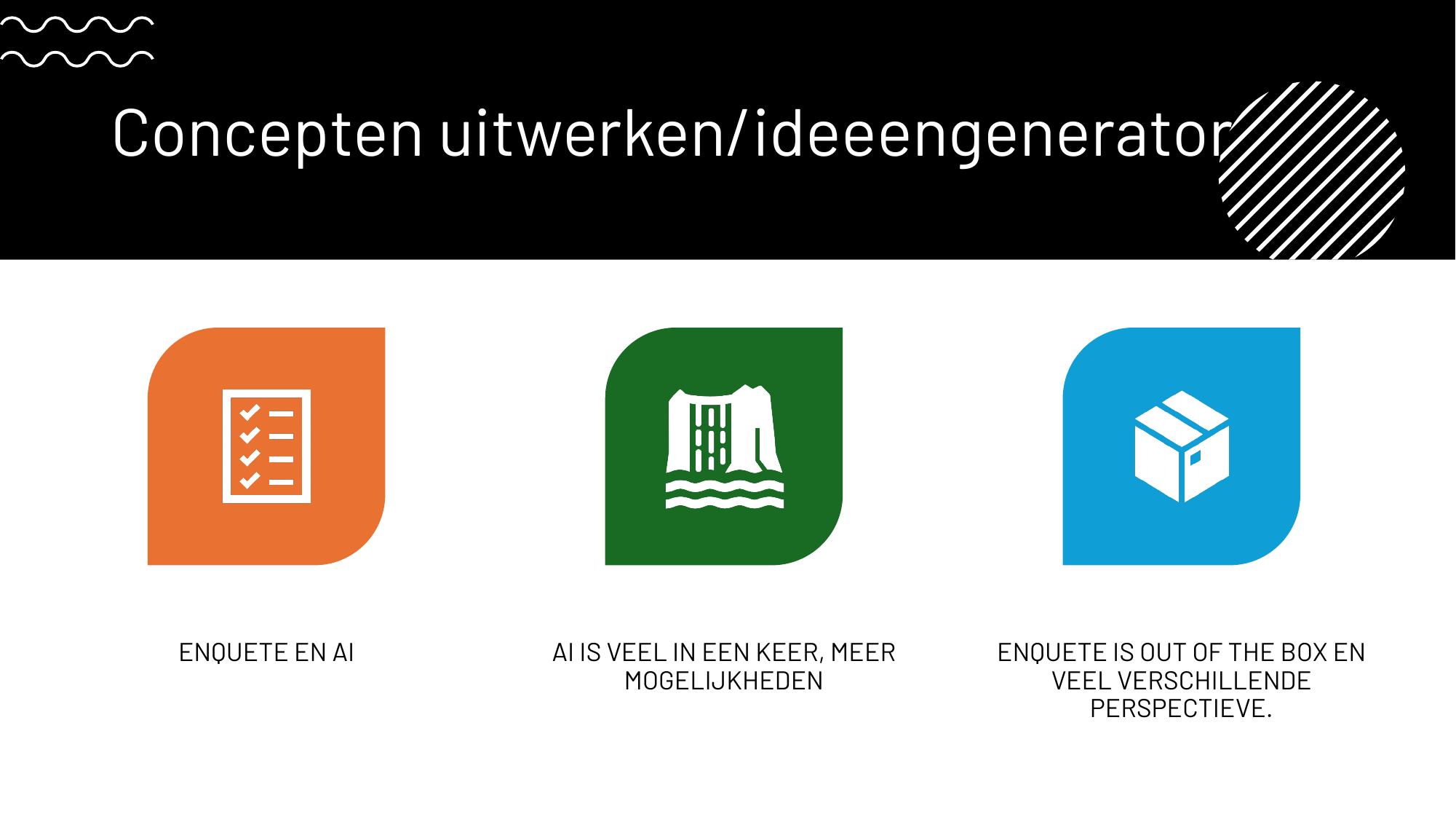

# Concepten uitwerken/ideeengenerator

Enquete en AI
AI is veel in een keer, meer mogelijkheden
Enquete is out of the box en veel verschillende perspectieve.